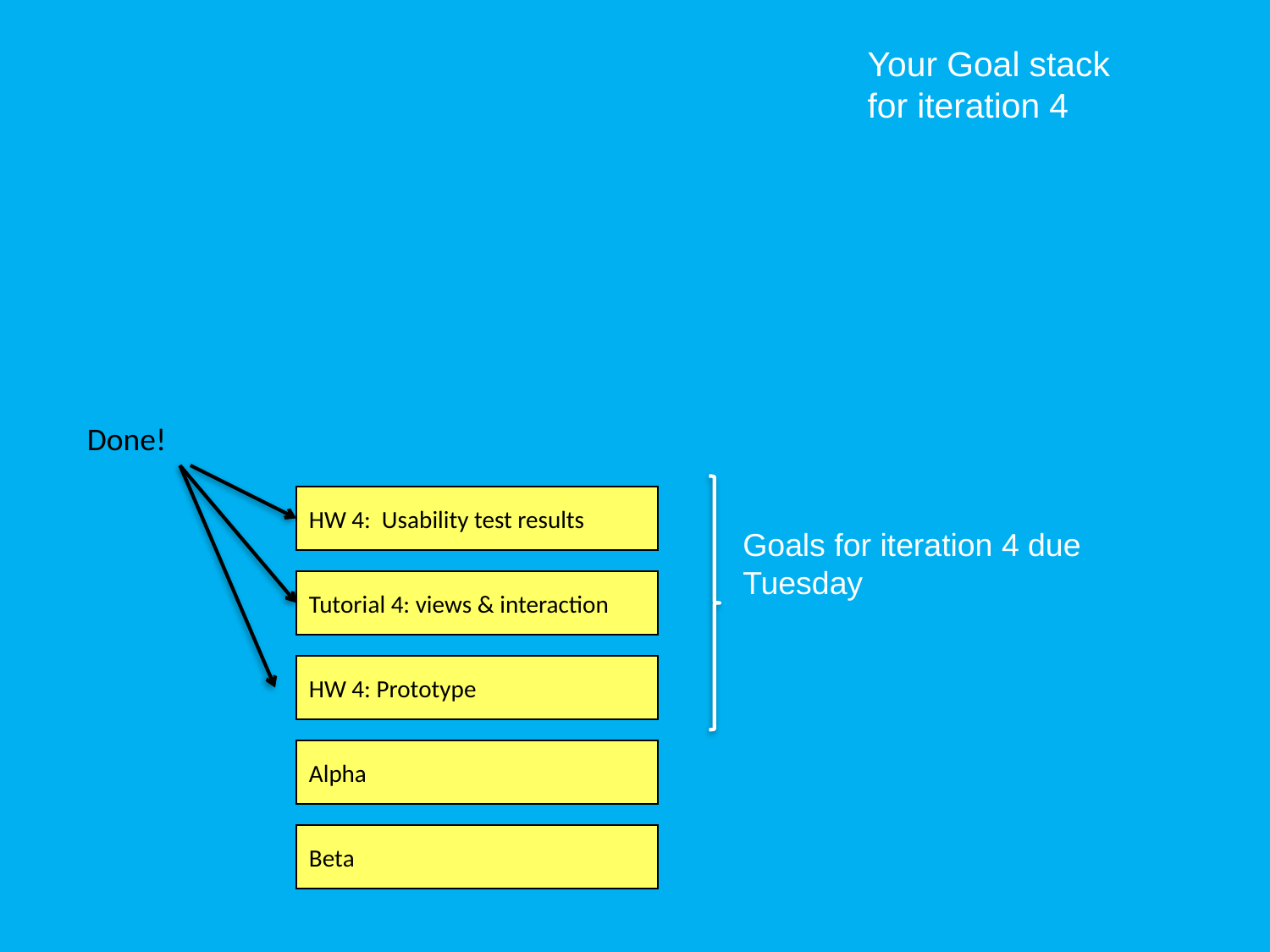

# Your Goal stack for iteration 4
Done!

HW 4:  Usability test results
Goals for iteration 4 due Tuesday
Tutorial 4: views & interaction
HW 4: Prototype
Alpha
Beta